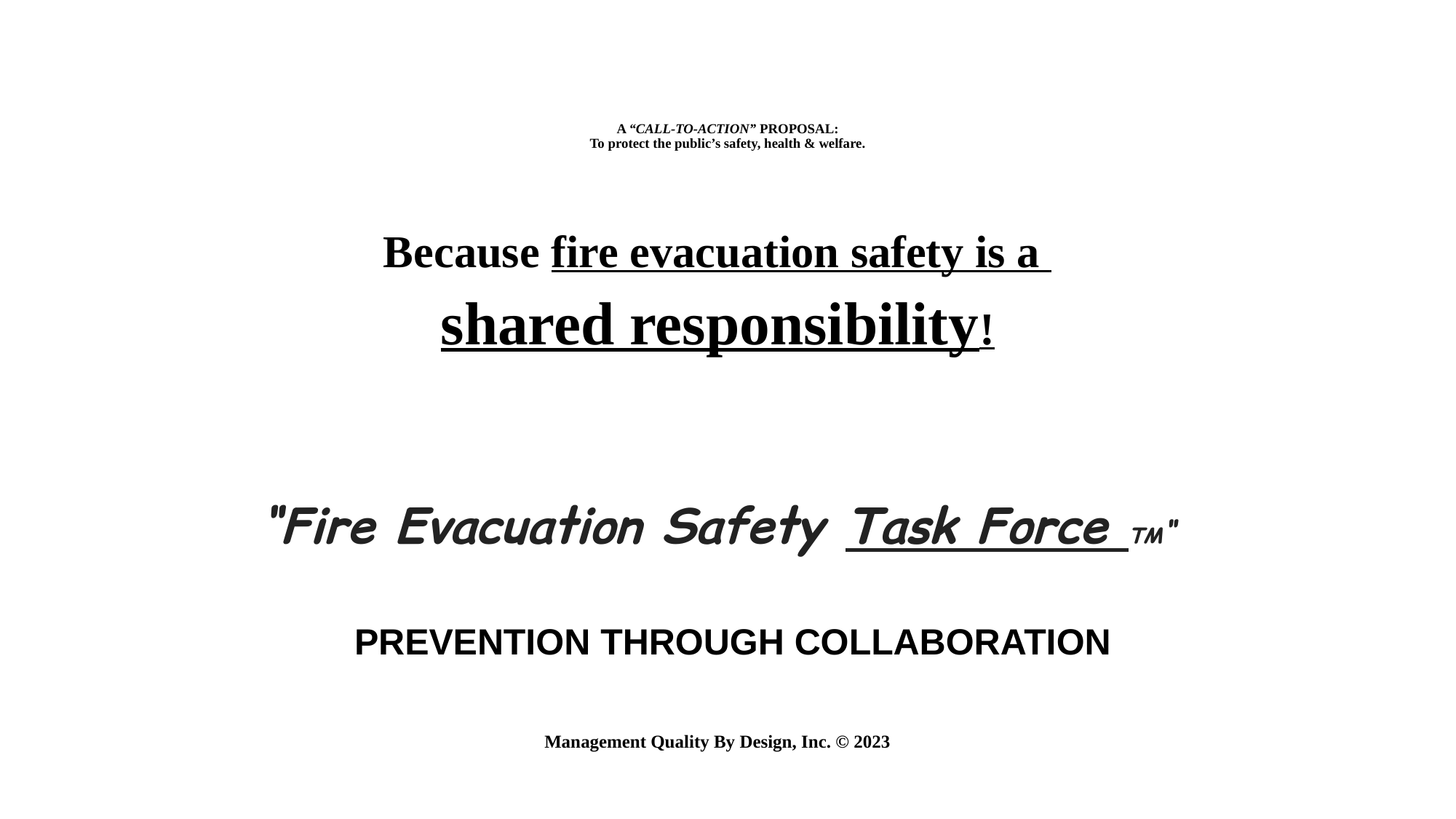

# A “CALL-TO-ACTION” PROPOSAL: To protect the public’s safety, health & welfare.

Because fire evacuation safety is a
shared responsibility!

“Fire Evacuation Safety Task Force TM“

    PREVENTION THROUGH COLLABORATION

Management Quality By Design, Inc. © 2023